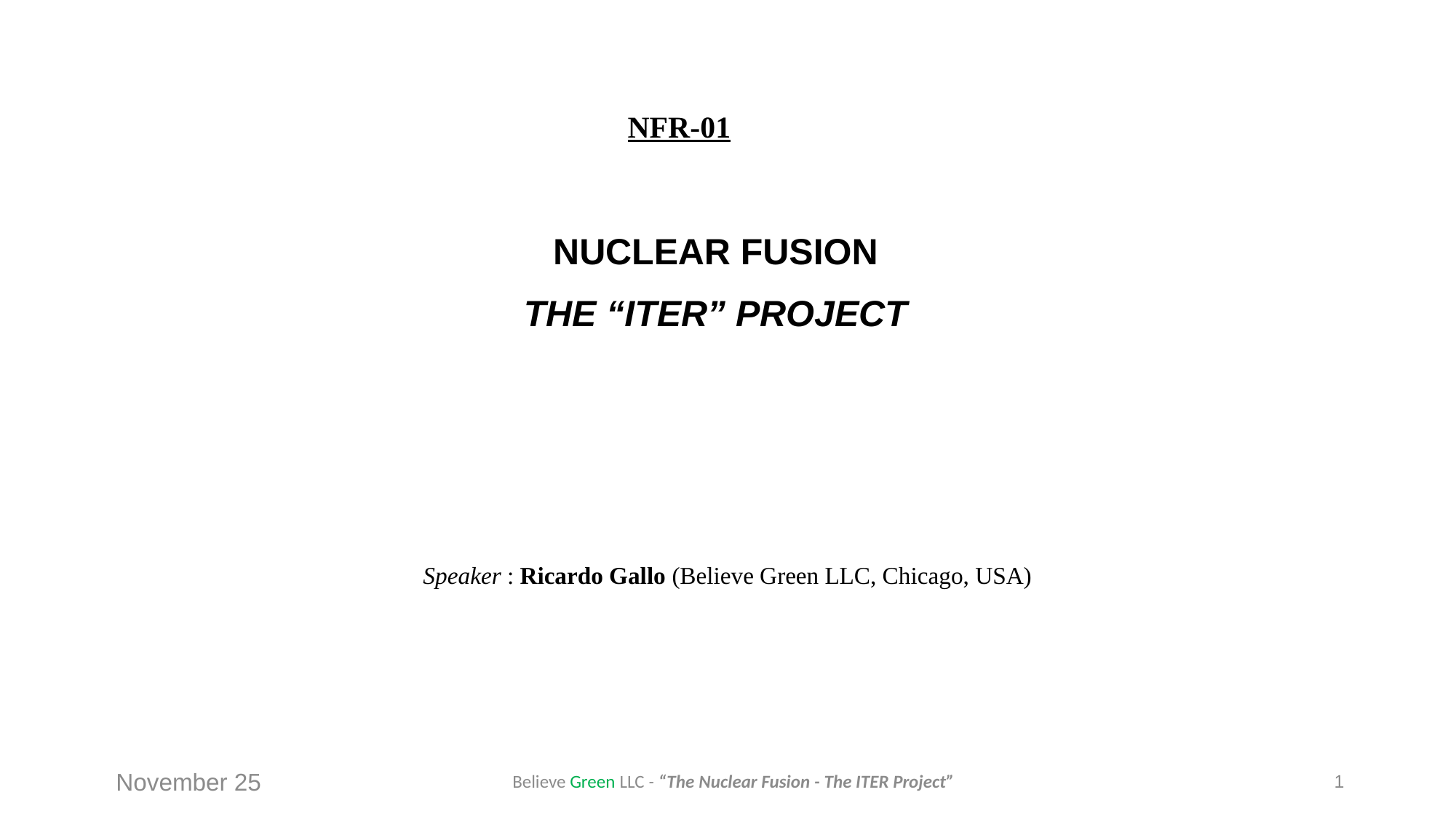

NFR-01
NUCLEAR FUSION
THE “ITER” PROJECT
Speaker : Ricardo Gallo (Believe Green LLC, Chicago, USA)
Believe Green LLC - “The Nuclear Fusion - The ITER Project”
1
November 25